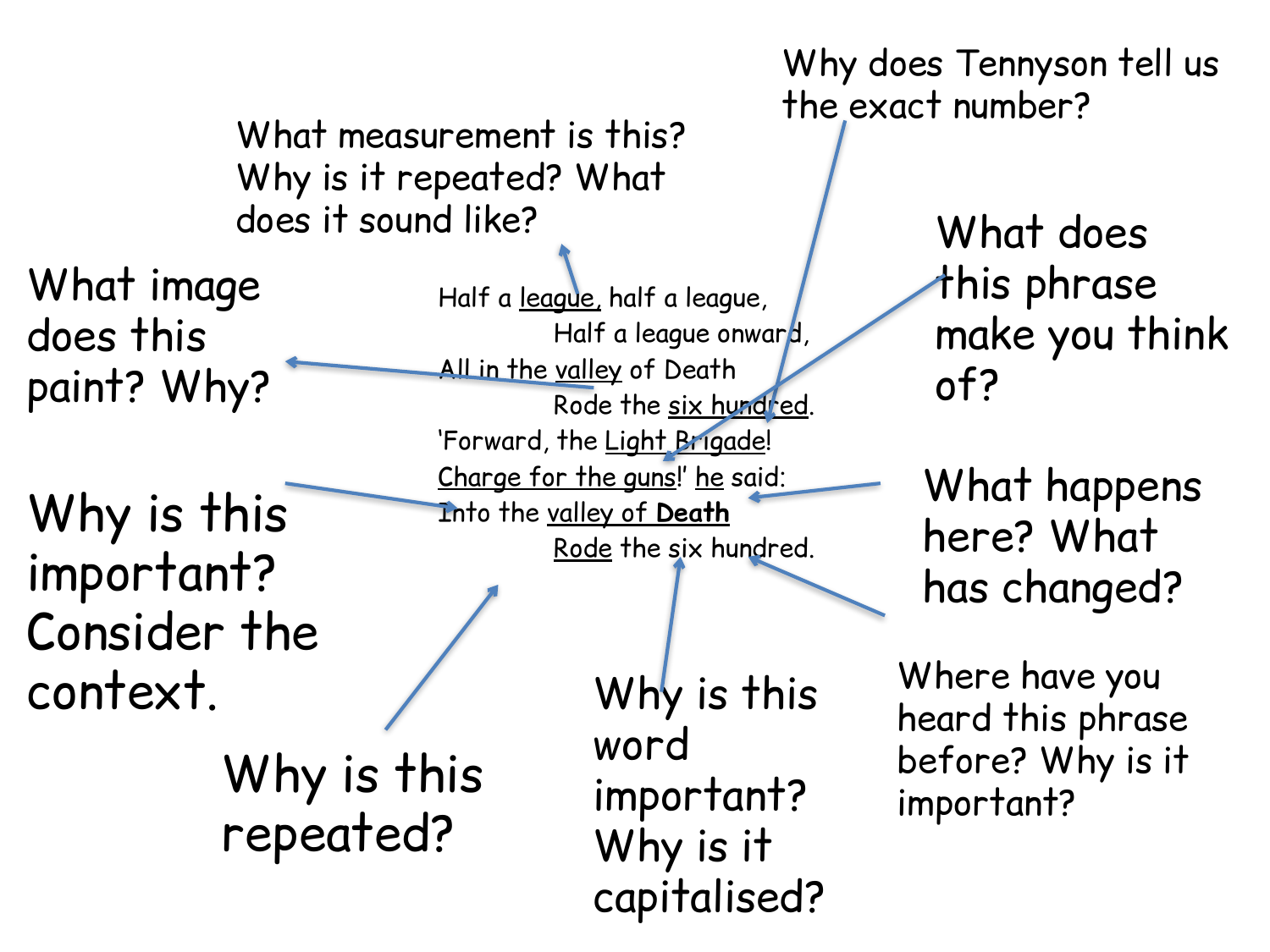

Why does Tennyson tell us the exact number?
What measurement is this? Why is it repeated? What does it sound like?
What does this phrase make you think of?
What image does this paint? Why?
Half a league, half a league,
	Half a league onward,
All in the valley of Death
	Rode the six hundred.
‘Forward, the Light Brigade!
Charge for the guns!’ he said:
Into the valley of Death
	Rode the six hundred.

What happens here? What has changed?
Why is this important? Consider the context.
Where have you heard this phrase before? Why is it important?
Why is this word important? Why is it capitalised?
Why is this repeated?